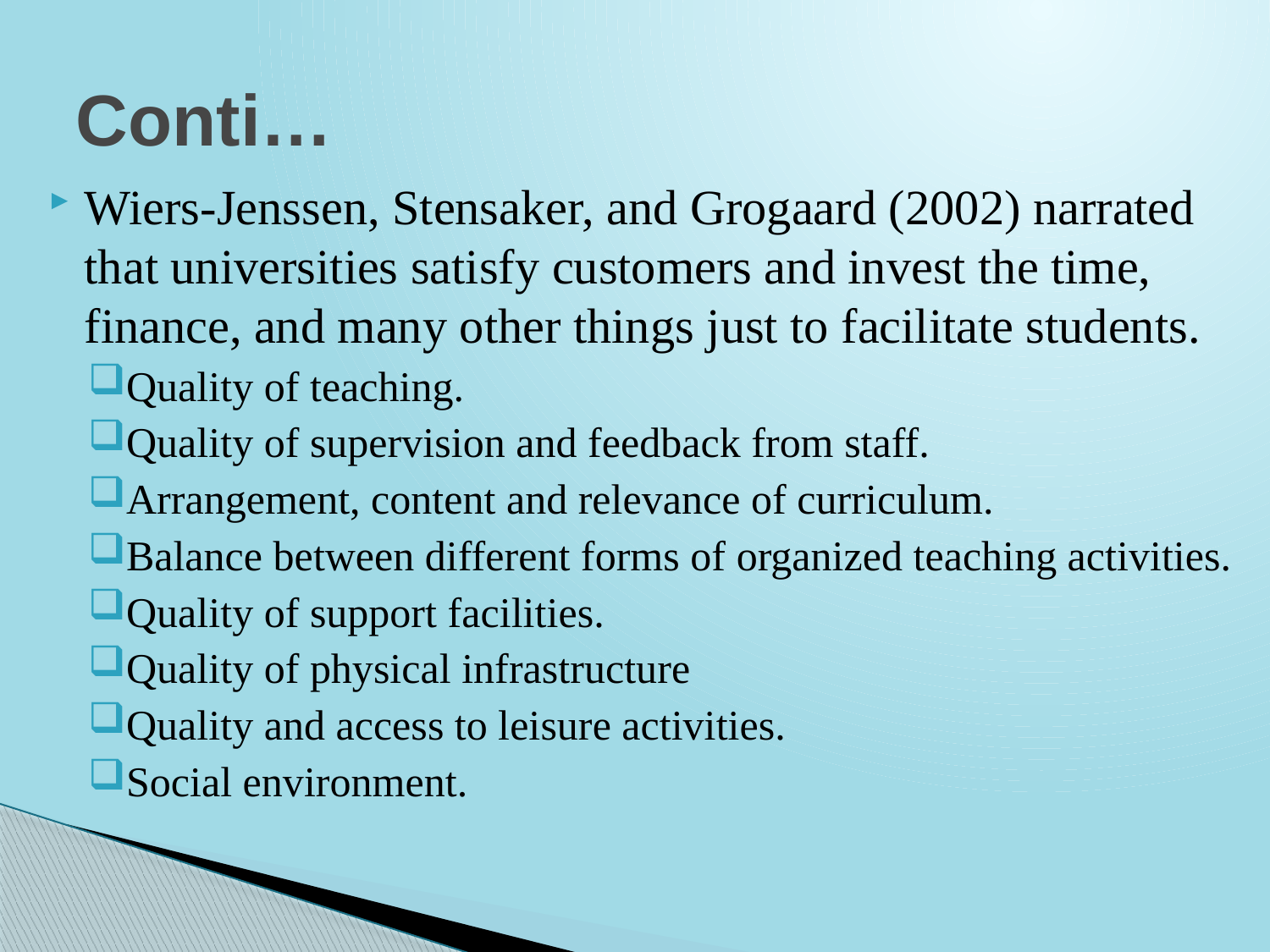

# Conti…
Wiers-Jenssen, Stensaker, and Grogaard (2002) narrated that universities satisfy customers and invest the time, finance, and many other things just to facilitate students.
Quality of teaching.
Quality of supervision and feedback from staff.
Arrangement, content and relevance of curriculum.
Balance between different forms of organized teaching activities.
Quality of support facilities.
Quality of physical infrastructure
Quality and access to leisure activities.
Social environment.